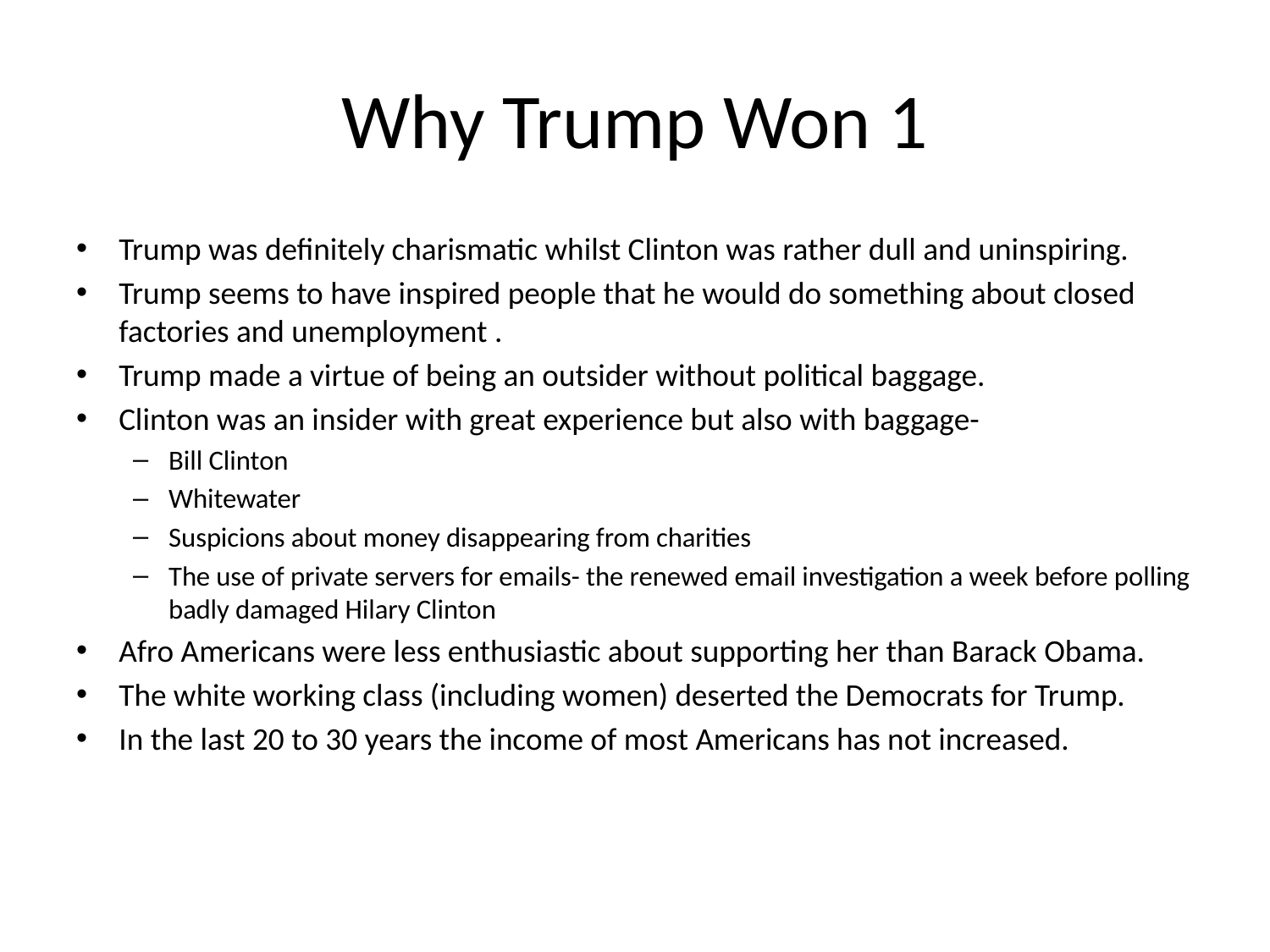

# Why Trump Won 1
Trump was definitely charismatic whilst Clinton was rather dull and uninspiring.
Trump seems to have inspired people that he would do something about closed factories and unemployment .
Trump made a virtue of being an outsider without political baggage.
Clinton was an insider with great experience but also with baggage-
Bill Clinton
Whitewater
Suspicions about money disappearing from charities
The use of private servers for emails- the renewed email investigation a week before polling badly damaged Hilary Clinton
Afro Americans were less enthusiastic about supporting her than Barack Obama.
The white working class (including women) deserted the Democrats for Trump.
In the last 20 to 30 years the income of most Americans has not increased.